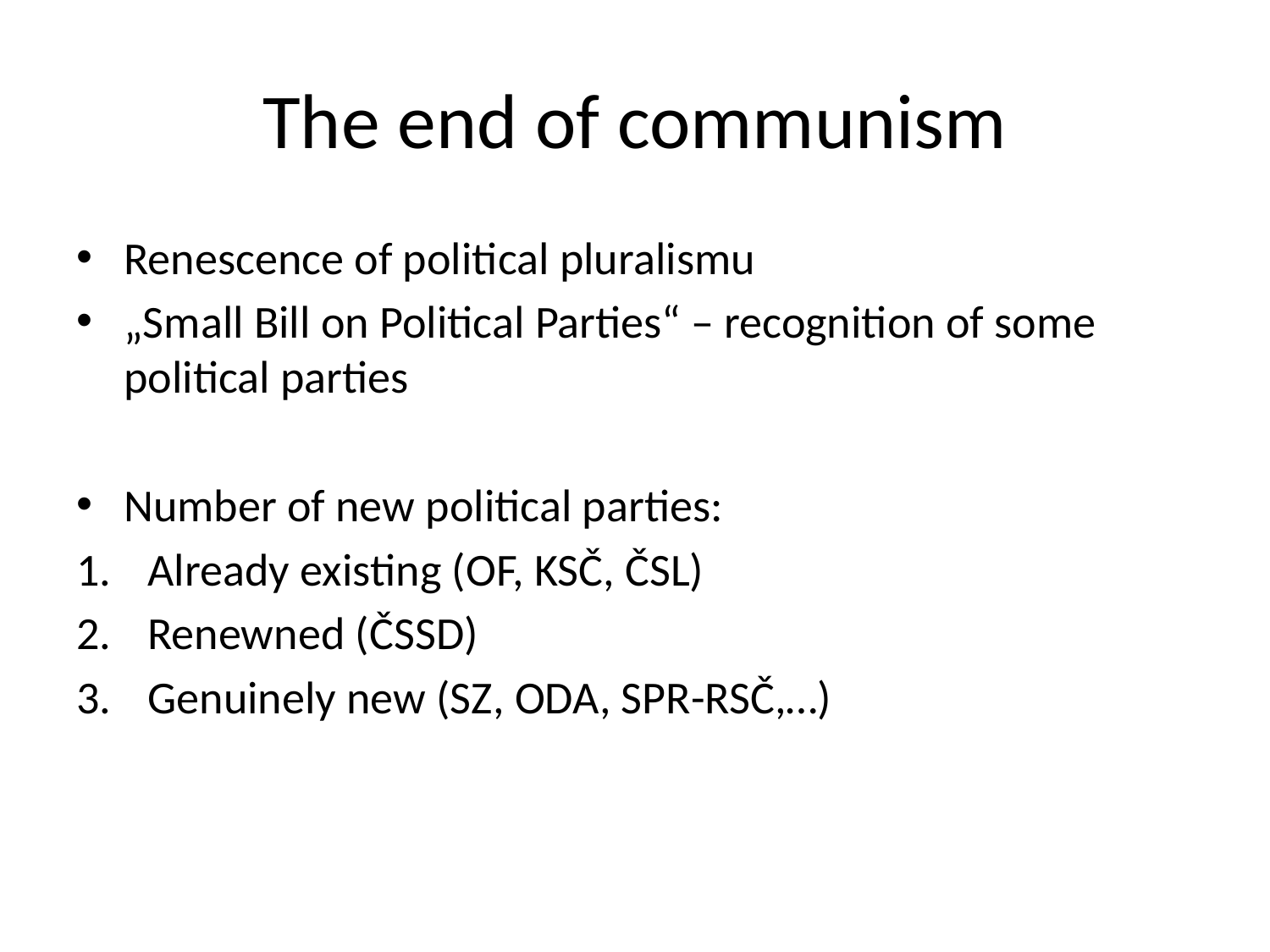

# The end of communism
Renescence of political pluralismu
„Small Bill on Political Parties“ – recognition of some political parties

Number of new political parties:
Already existing (OF, KSČ, ČSL)
Renewned (ČSSD)
Genuinely new (SZ, ODA, SPR-RSČ,…)